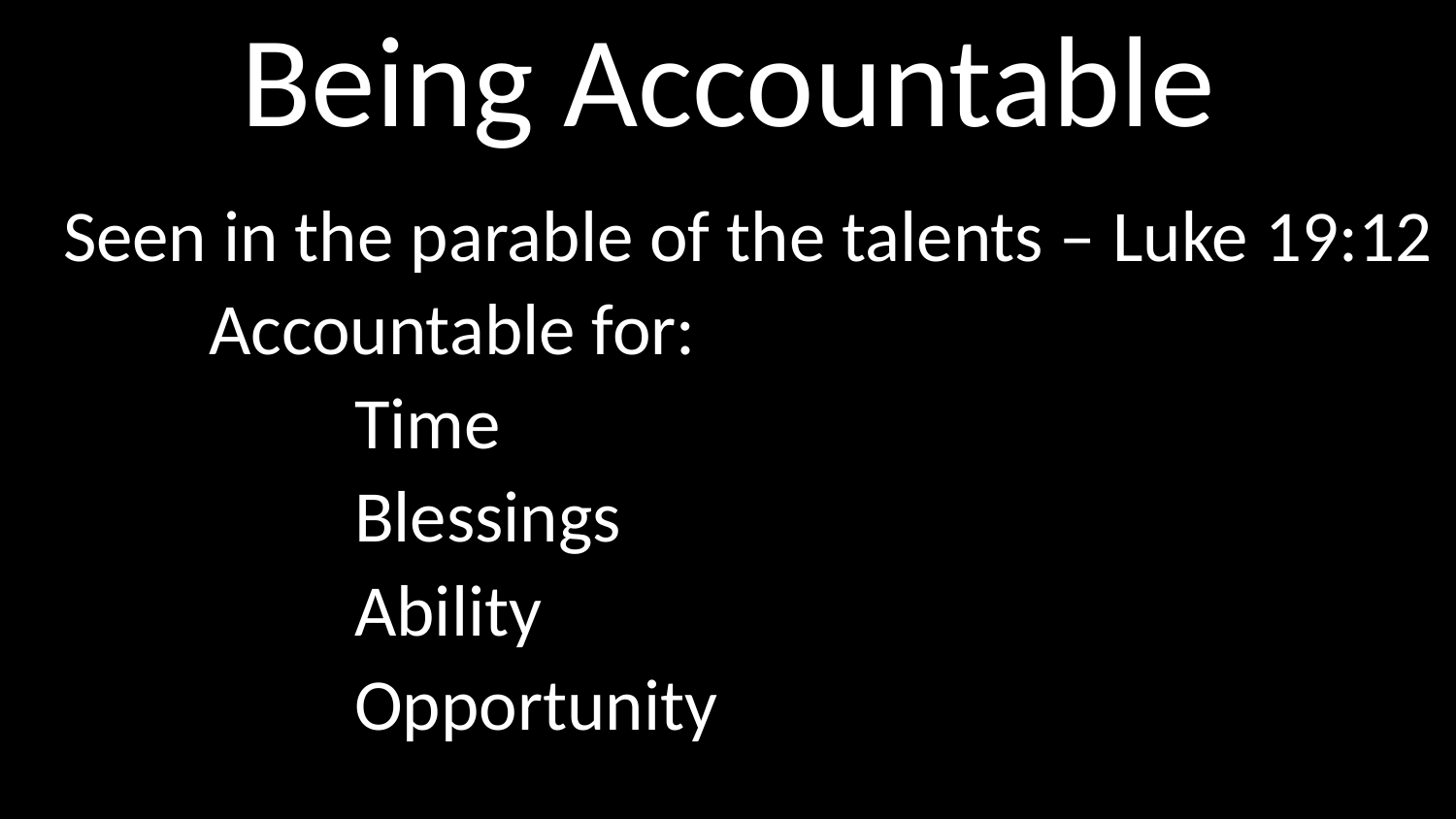

# Being Accountable
Seen in the parable of the talents – Luke 19:12
	Accountable for:
		Time
		Blessings
		Ability
		Opportunity